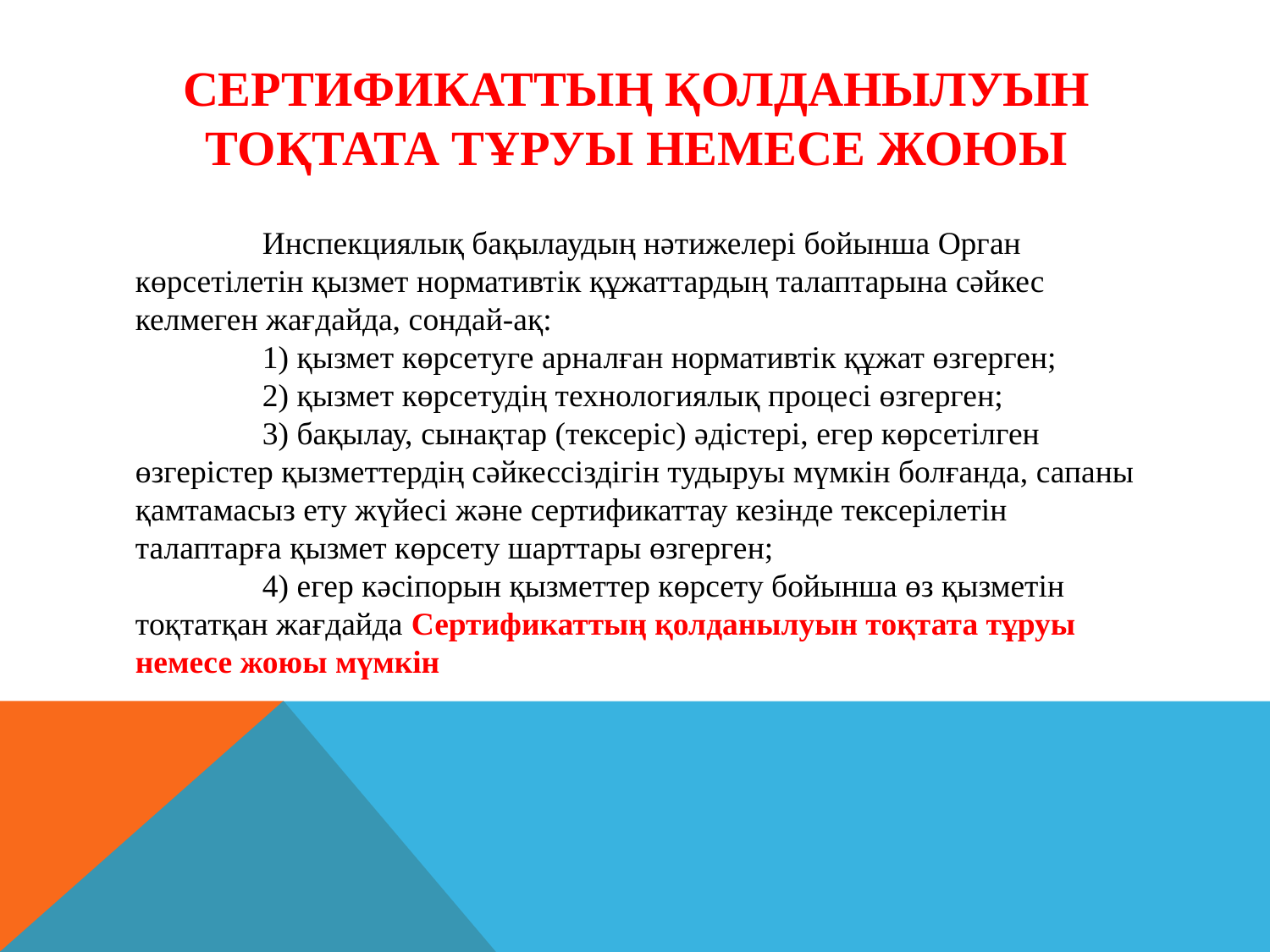

Сертификаттың қолданылуын тоқтата тұруы немесе жоюы
	Инспекциялық бақылаудың нәтижелері бойынша Орган көрсетілетін қызмет нормативтік құжаттардың талаптарына сәйкес келмеген жағдайда, сондай-ақ:
	1) қызмет көрсетуге арналған нормативтік құжат өзгерген;
	2) қызмет көрсетудің технологиялық процесі өзгерген;
	3) бақылау, сынақтар (тексеріс) әдістері, егер көрсетілген өзгерістер қызметтердің сәйкессіздігін тудыруы мүмкін болғанда, сапаны қамтамасыз ету жүйесі және сертификаттау кезінде тексерілетін талаптарға қызмет көрсету шарттары өзгерген;
	4) егер кәсіпорын қызметтер көрсету бойынша өз қызметін тоқтатқан жағдайда Сертификаттың қолданылуын тоқтата тұруы немесе жоюы мүмкін